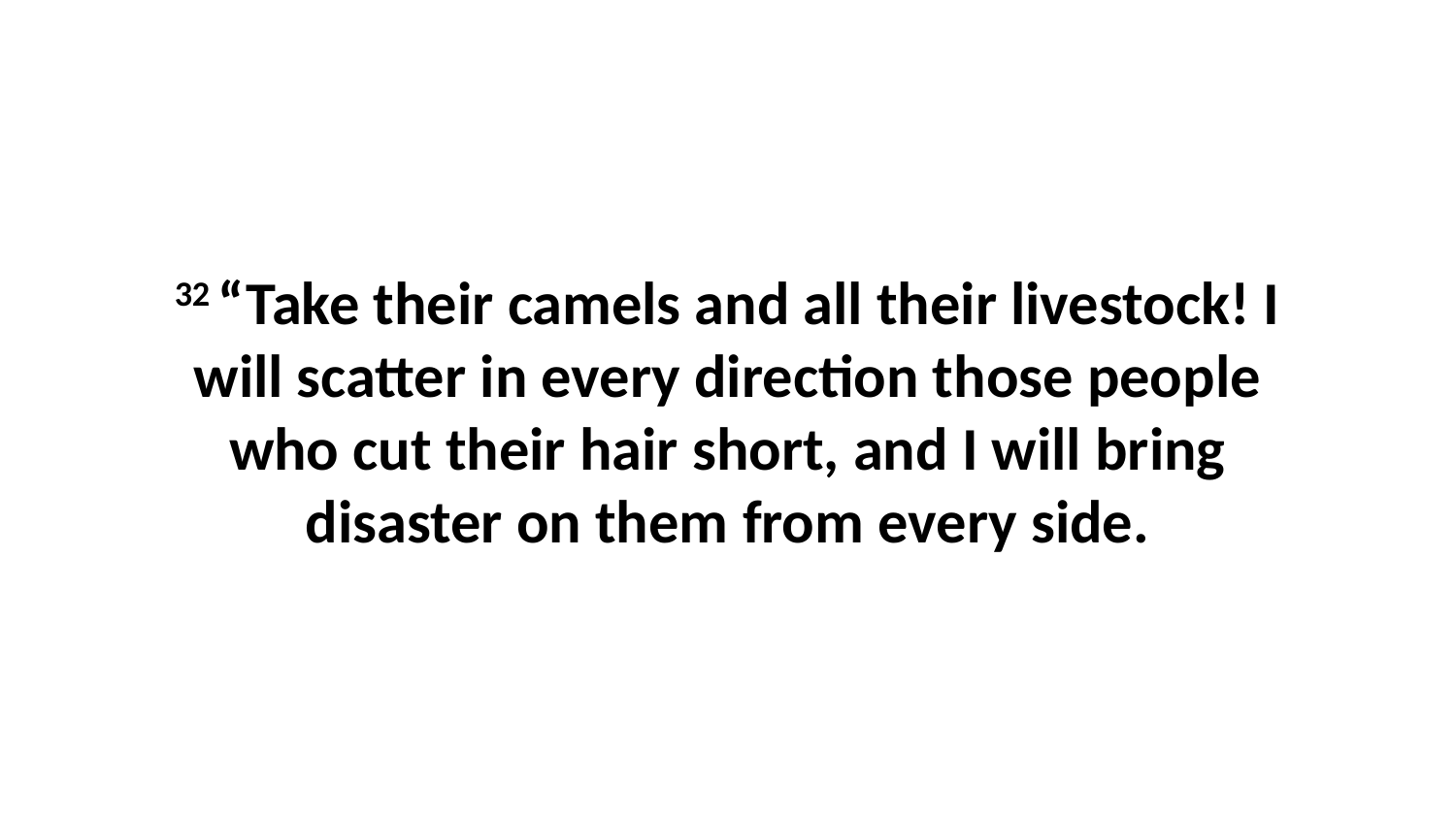

32 “Take their camels and all their livestock! I will scatter in every direction those people who cut their hair short, and I will bring disaster on them from every side.